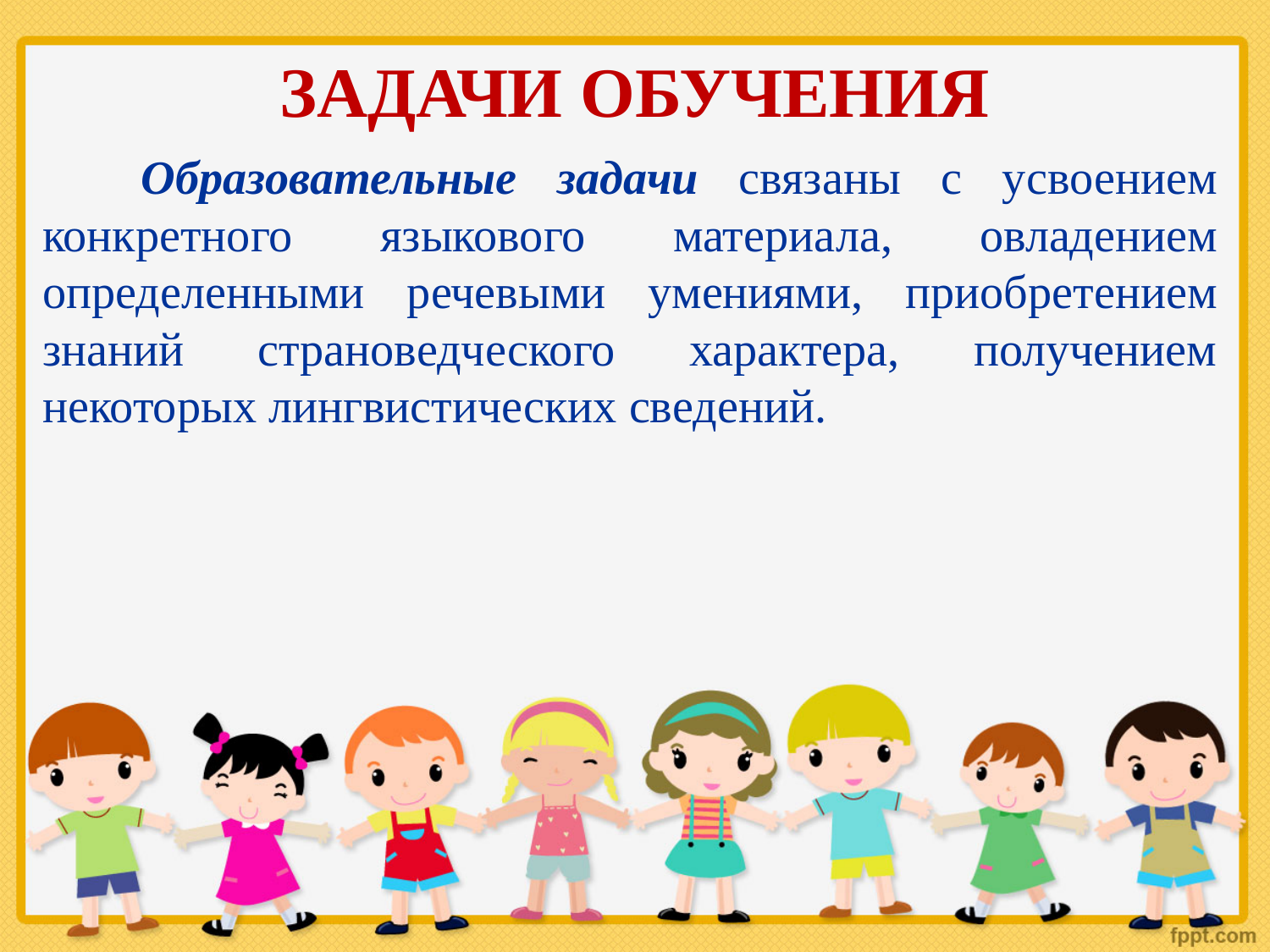

ЗАДАЧИ ОБУЧЕНИЯ
Образовательные задачи связаны с усвоением конкретного языкового материала, овладением определенными речевыми умениями, приобретением знаний страноведческого характера, получением некоторых лингвистических сведений.